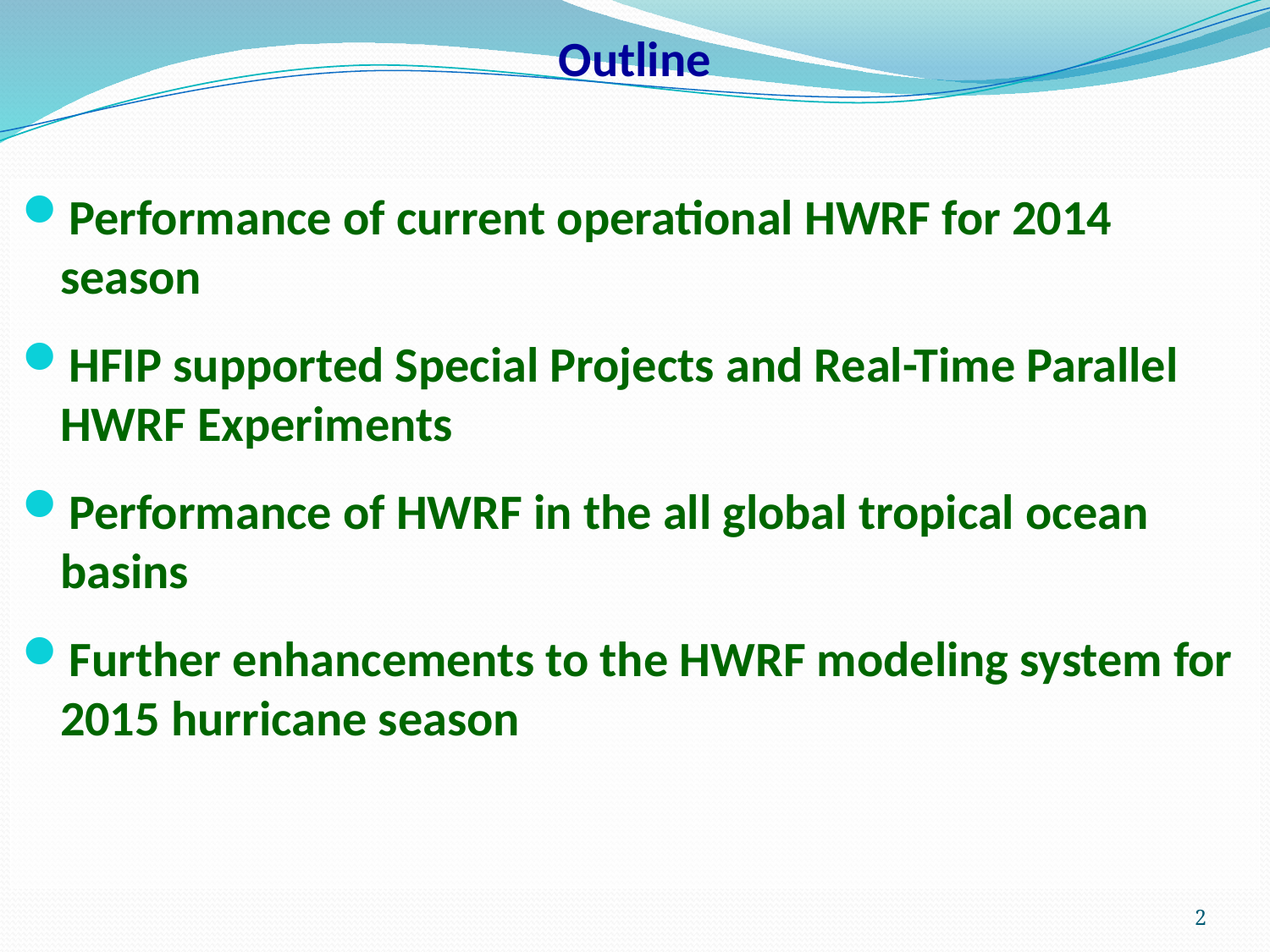

# Outline
Performance of current operational HWRF for 2014 season
HFIP supported Special Projects and Real-Time Parallel HWRF Experiments
Performance of HWRF in the all global tropical ocean basins
Further enhancements to the HWRF modeling system for 2015 hurricane season
2